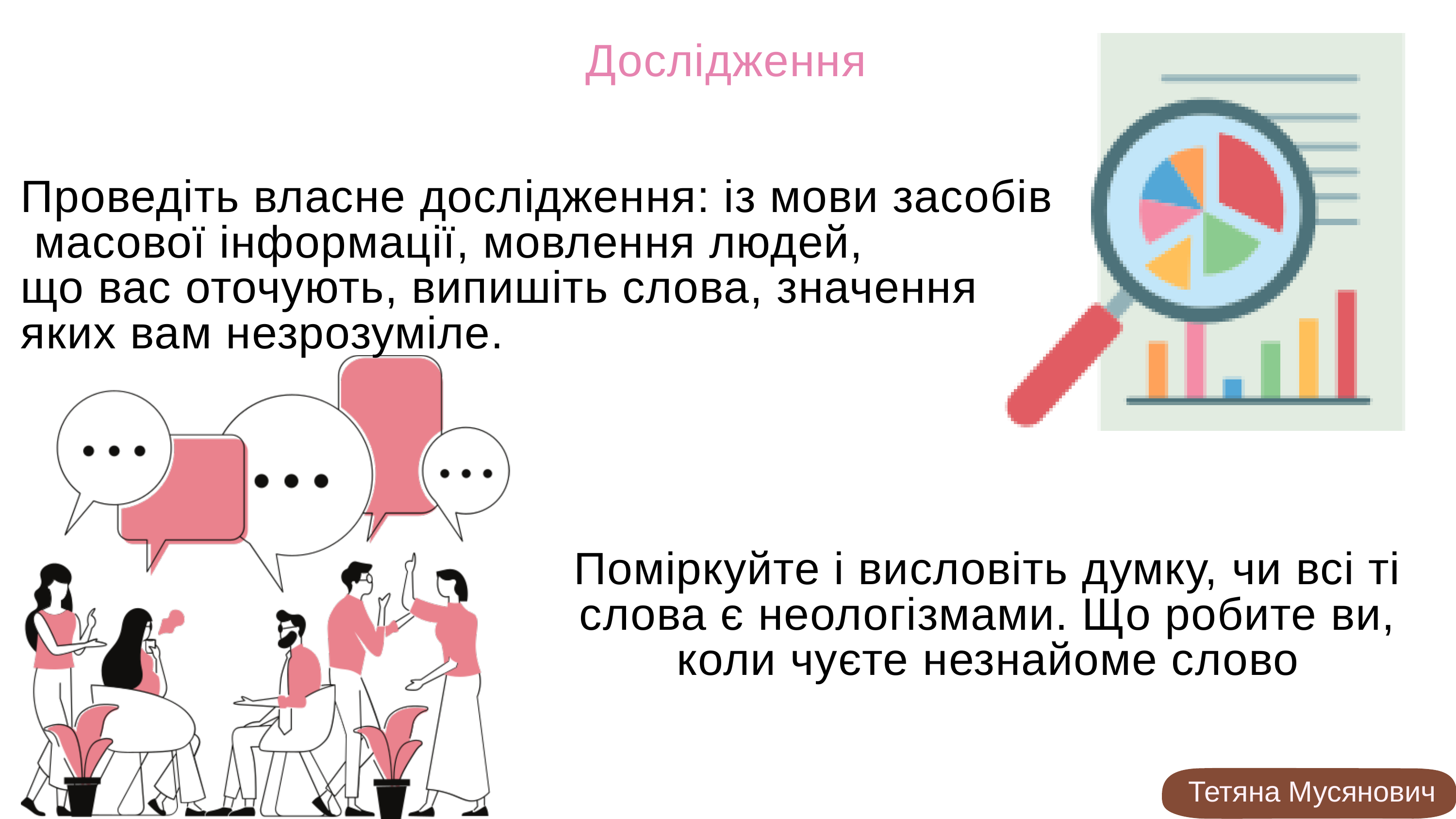

Дослідження

Проведіть власне дослідження: із мови засобів
 масової інформації, мовлення людей,
що вас оточують, випишіть слова, значення
яких вам незрозуміле.

Поміркуйте і висловіть думку, чи всі ті слова є неологізмами. Що робите ви, коли чуєте незнайоме слово

Тетяна Мусянович